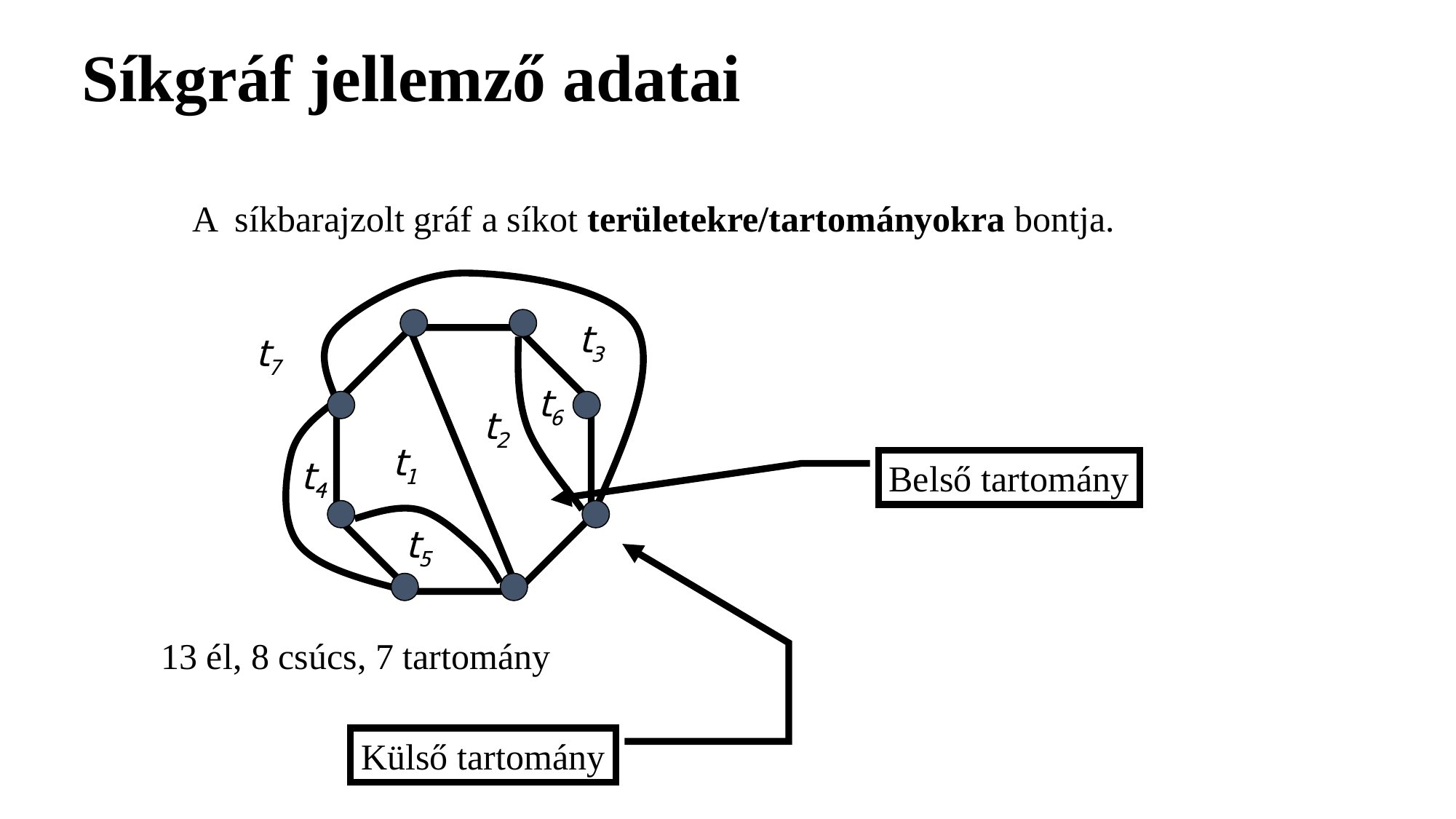

Síkgráf jellemző adatai
A  síkbarajzolt gráf a síkot területekre/tartományokra bontja.

t3
t7

t6

t2
t1
t4

t5

Belső tartomány
13 él, 8 csúcs, 7 tartomány
Külső tartomány